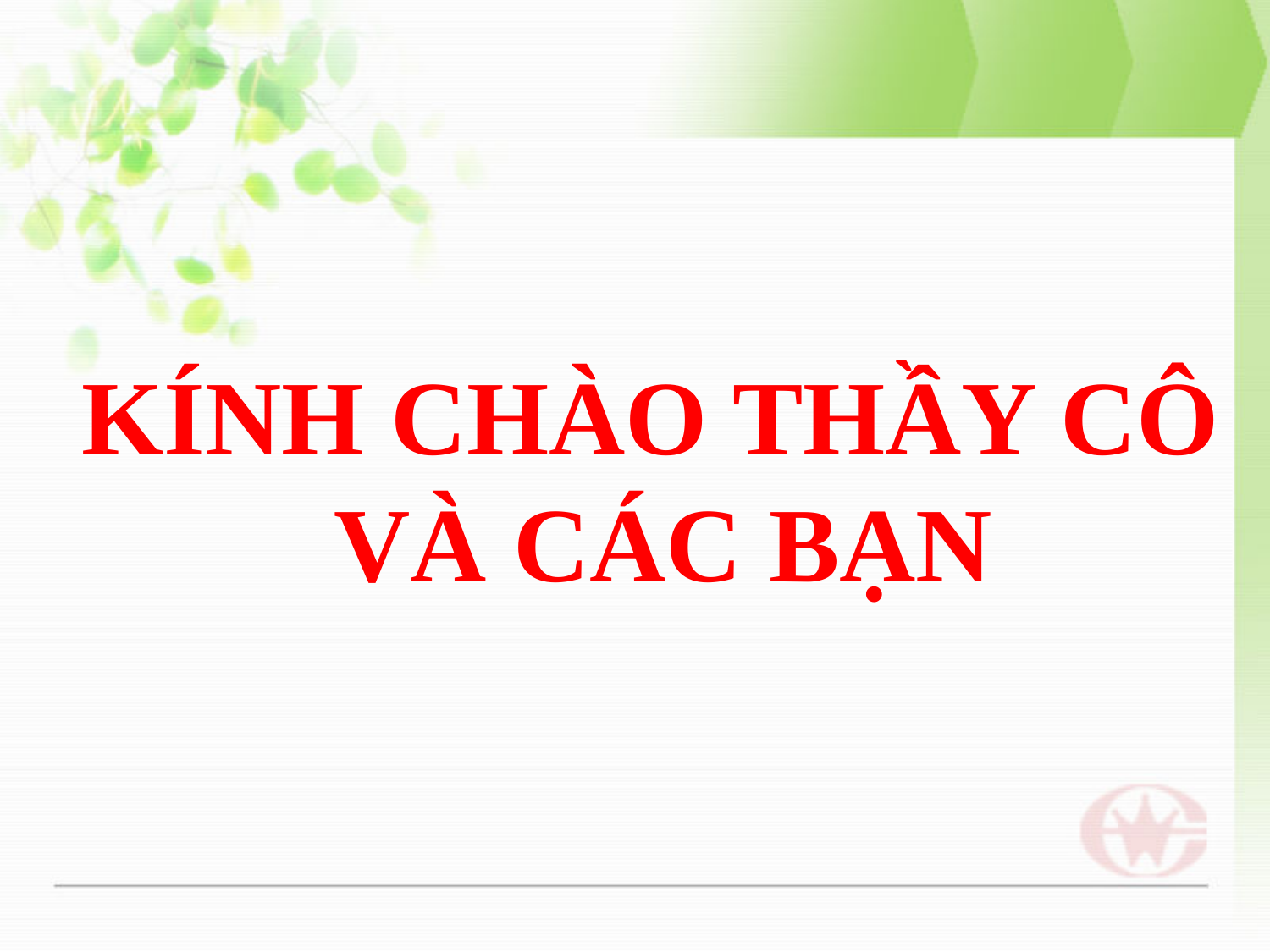

# KÍNH CHÀO THẦY CÔ VÀ CÁC BẠN